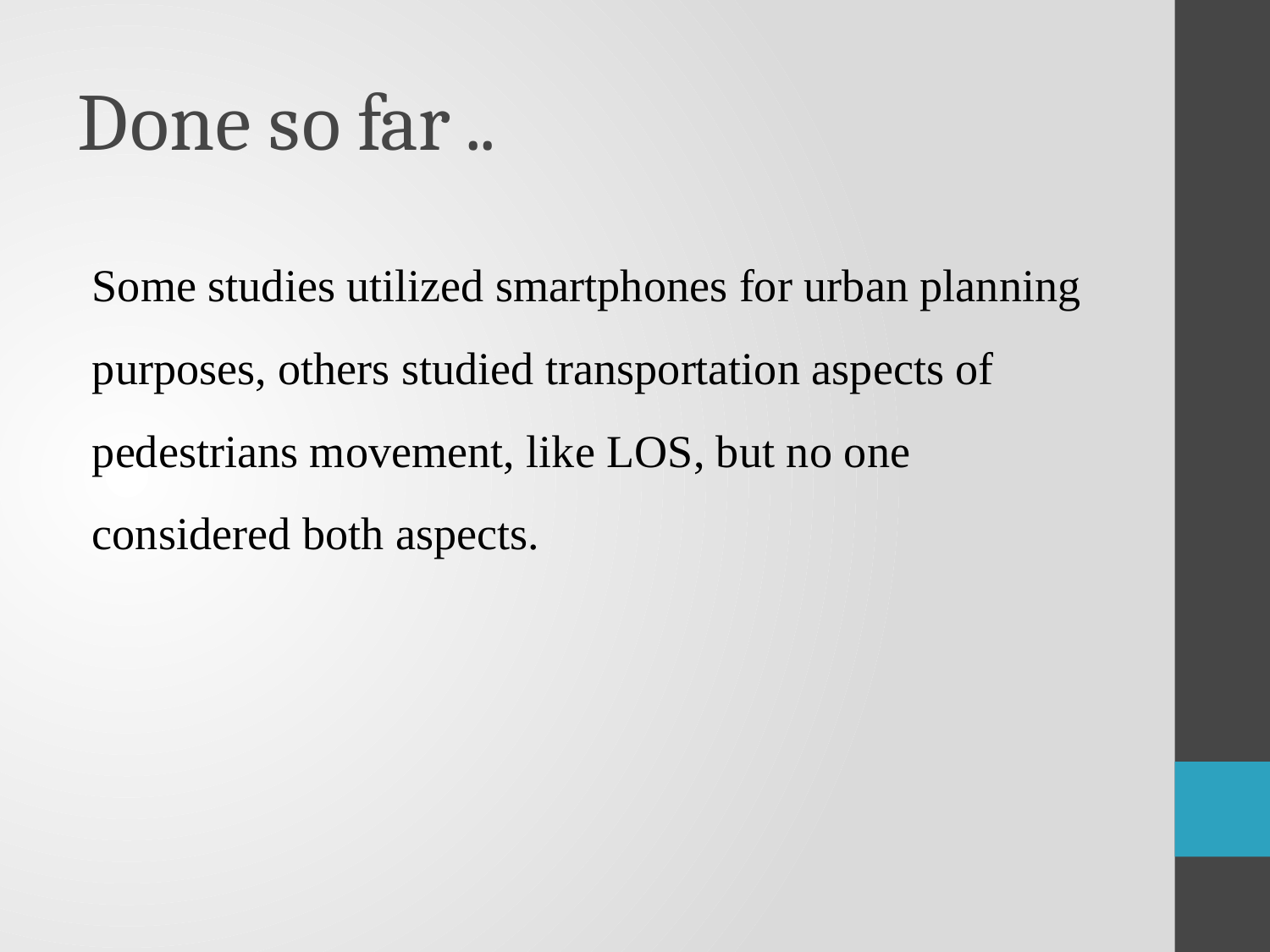

# Done so far ..
Some studies utilized smartphones for urban planning purposes, others studied transportation aspects of pedestrians movement, like LOS, but no one considered both aspects.